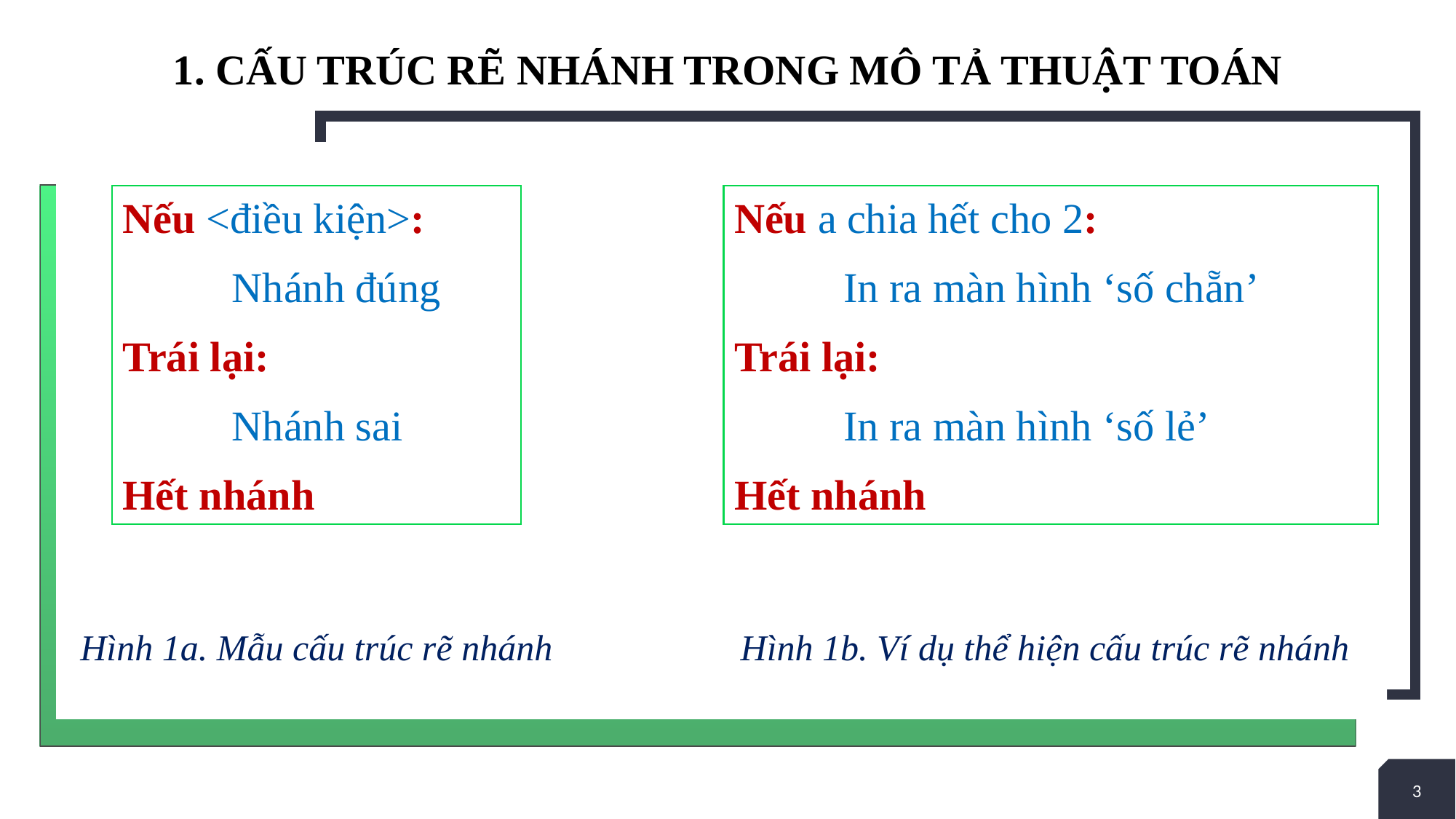

# 1. CấU trúc rẽ nhánh trong mô tả thuật toán
Nếu <điều kiện>:
	Nhánh đúng
Trái lại:
	Nhánh sai
Hết nhánh
Nếu a chia hết cho 2:
	In ra màn hình ‘số chẵn’
Trái lại:
	In ra màn hình ‘số lẻ’
Hết nhánh
Hình 1a. Mẫu cấu trúc rẽ nhánh
Hình 1b. Ví dụ thể hiện cấu trúc rẽ nhánh
3